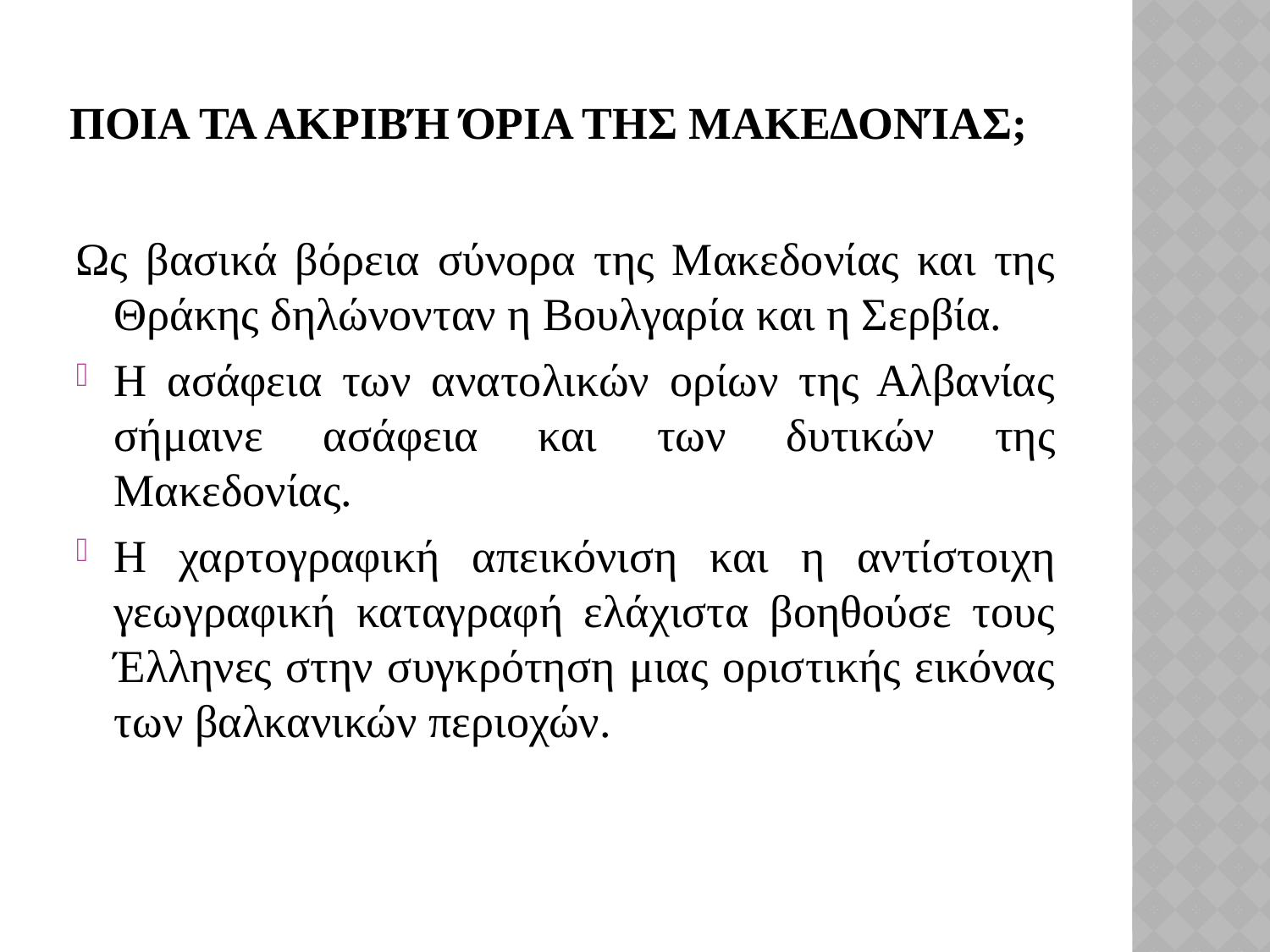

# Ποια τα ακριβή όρια της Μακεδονίας;
Ως βασικά βόρεια σύνορα της Μακεδονίας και της Θράκης δηλώνονταν η Βουλγαρία και η Σερβία.
Η ασάφεια των ανατολικών ορίων της Αλβανίας σήμαινε ασάφεια και των δυτικών της Μακεδονίας.
Η χαρτογραφική απεικόνιση και η αντίστοιχη γεωγραφική καταγραφή ελάχιστα βοηθούσε τους Έλληνες στην συγκρότηση μιας οριστικής εικόνας των βαλκανικών περιοχών.